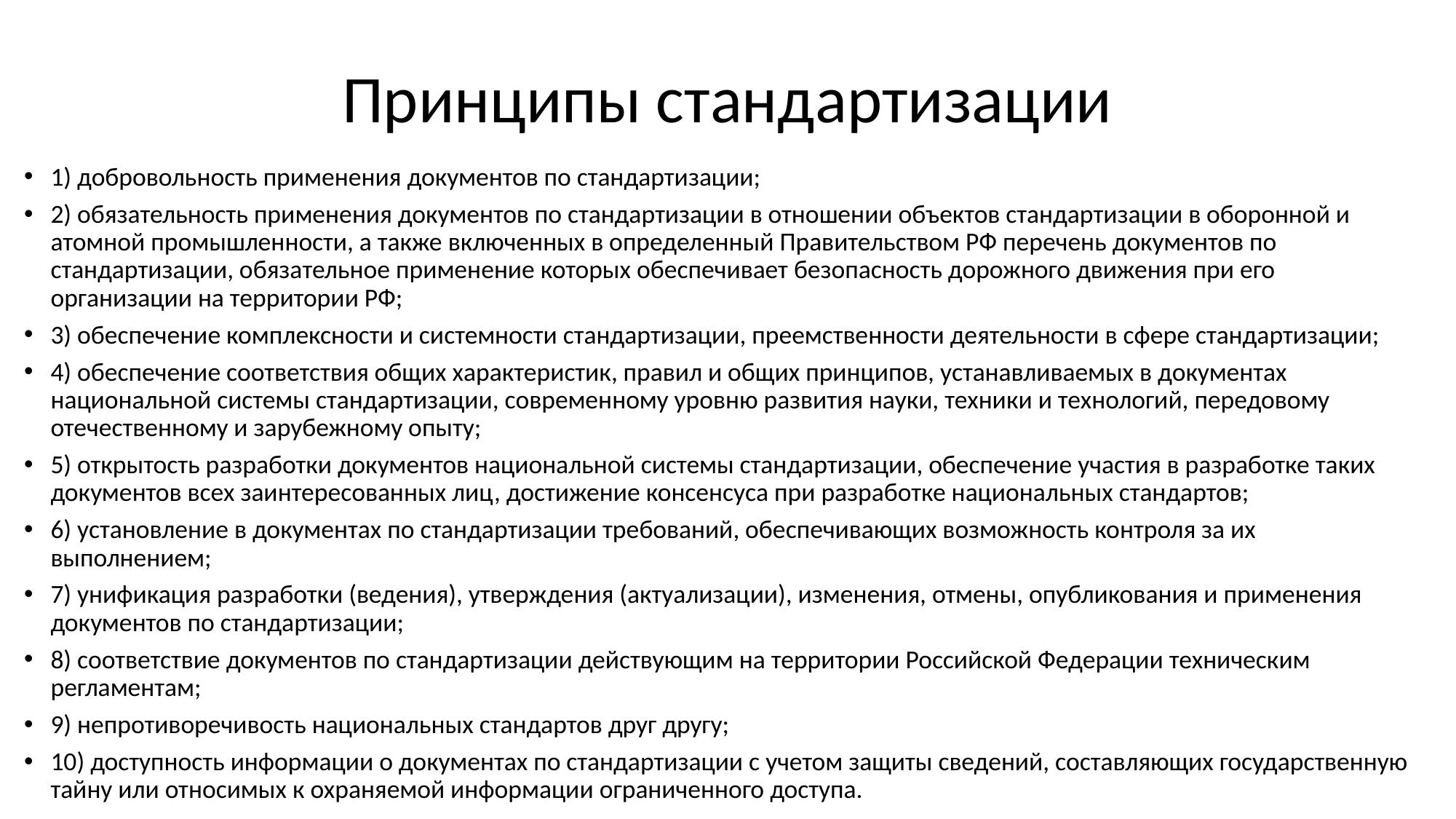

# Принципы стандартизации
1) добровольность применения документов по стандартизации;
2) обязательность применения документов по стандартизации в отношении объектов стандартизации в оборонной и атомной промышленности, а также включенных в определенный Правительством РФ перечень документов по стандартизации, обязательное применение которых обеспечивает безопасность дорожного движения при его организации на территории РФ;
3) обеспечение комплексности и системности стандартизации, преемственности деятельности в сфере стандартизации;
4) обеспечение соответствия общих характеристик, правил и общих принципов, устанавливаемых в документах национальной системы стандартизации, современному уровню развития науки, техники и технологий, передовому отечественному и зарубежному опыту;
5) открытость разработки документов национальной системы стандартизации, обеспечение участия в разработке таких документов всех заинтересованных лиц, достижение консенсуса при разработке национальных стандартов;
6) установление в документах по стандартизации требований, обеспечивающих возможность контроля за их выполнением;
7) унификация разработки (ведения), утверждения (актуализации), изменения, отмены, опубликования и применения документов по стандартизации;
8) соответствие документов по стандартизации действующим на территории Российской Федерации техническим регламентам;
9) непротиворечивость национальных стандартов друг другу;
10) доступность информации о документах по стандартизации с учетом защиты сведений, составляющих государственную тайну или относимых к охраняемой информации ограниченного доступа.